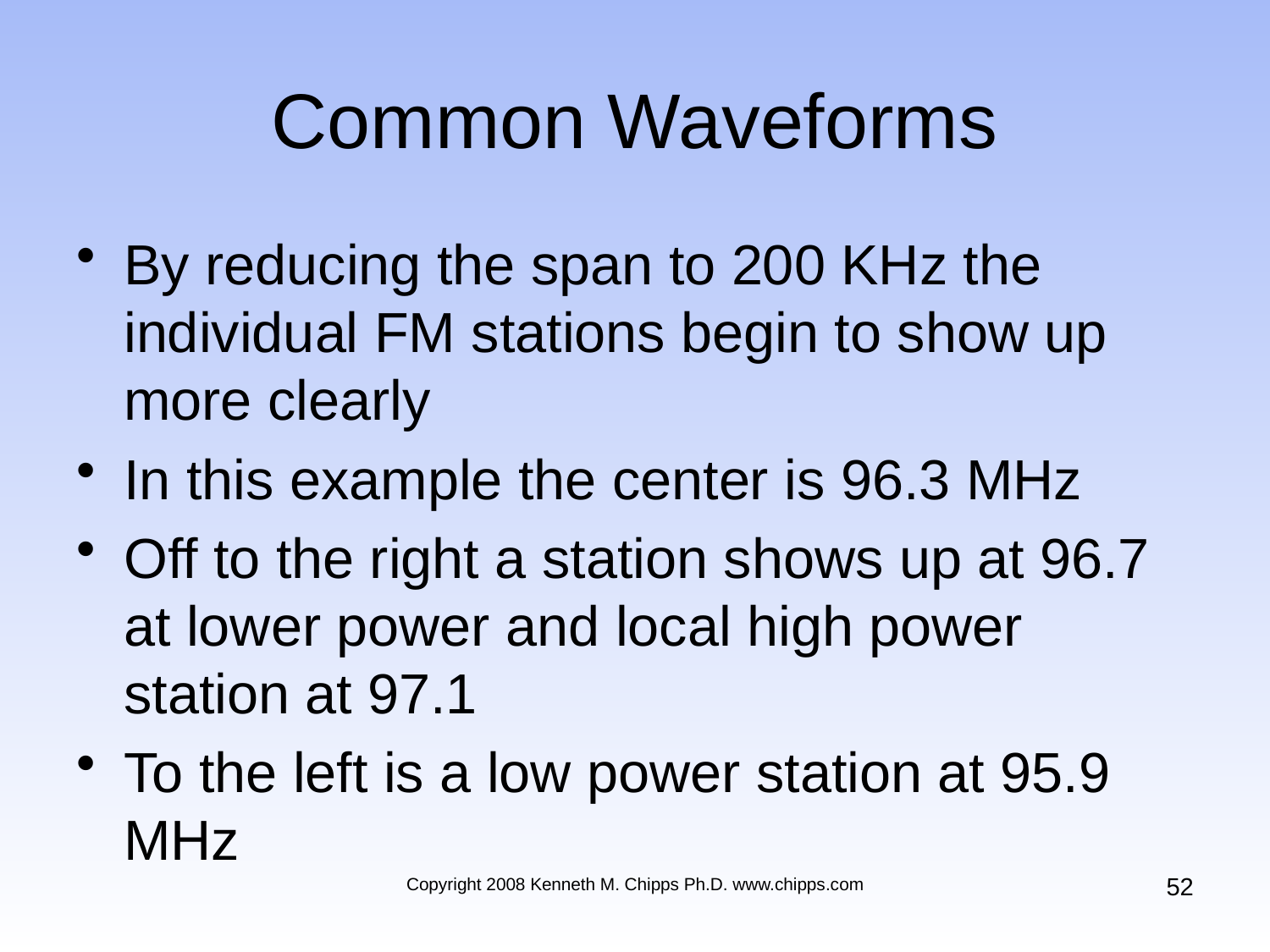

# Common Waveforms
By reducing the span to 200 KHz the individual FM stations begin to show up more clearly
In this example the center is 96.3 MHz
Off to the right a station shows up at 96.7 at lower power and local high power station at 97.1
To the left is a low power station at 95.9 MHz
52
Copyright 2008 Kenneth M. Chipps Ph.D. www.chipps.com